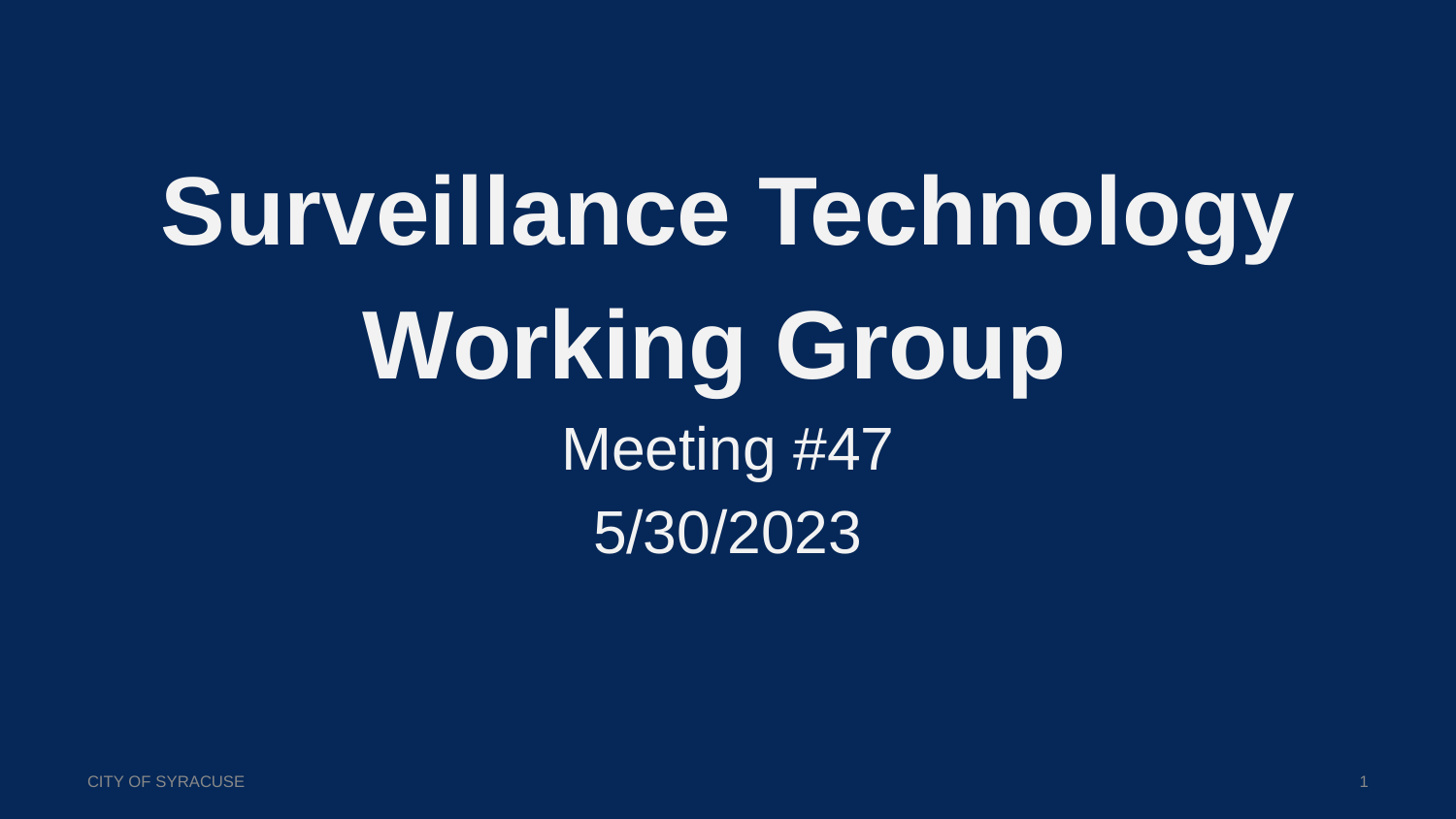

# Surveillance Technology Working Group
Meeting #47
5/30/2023
CITY OF SYRACUSE